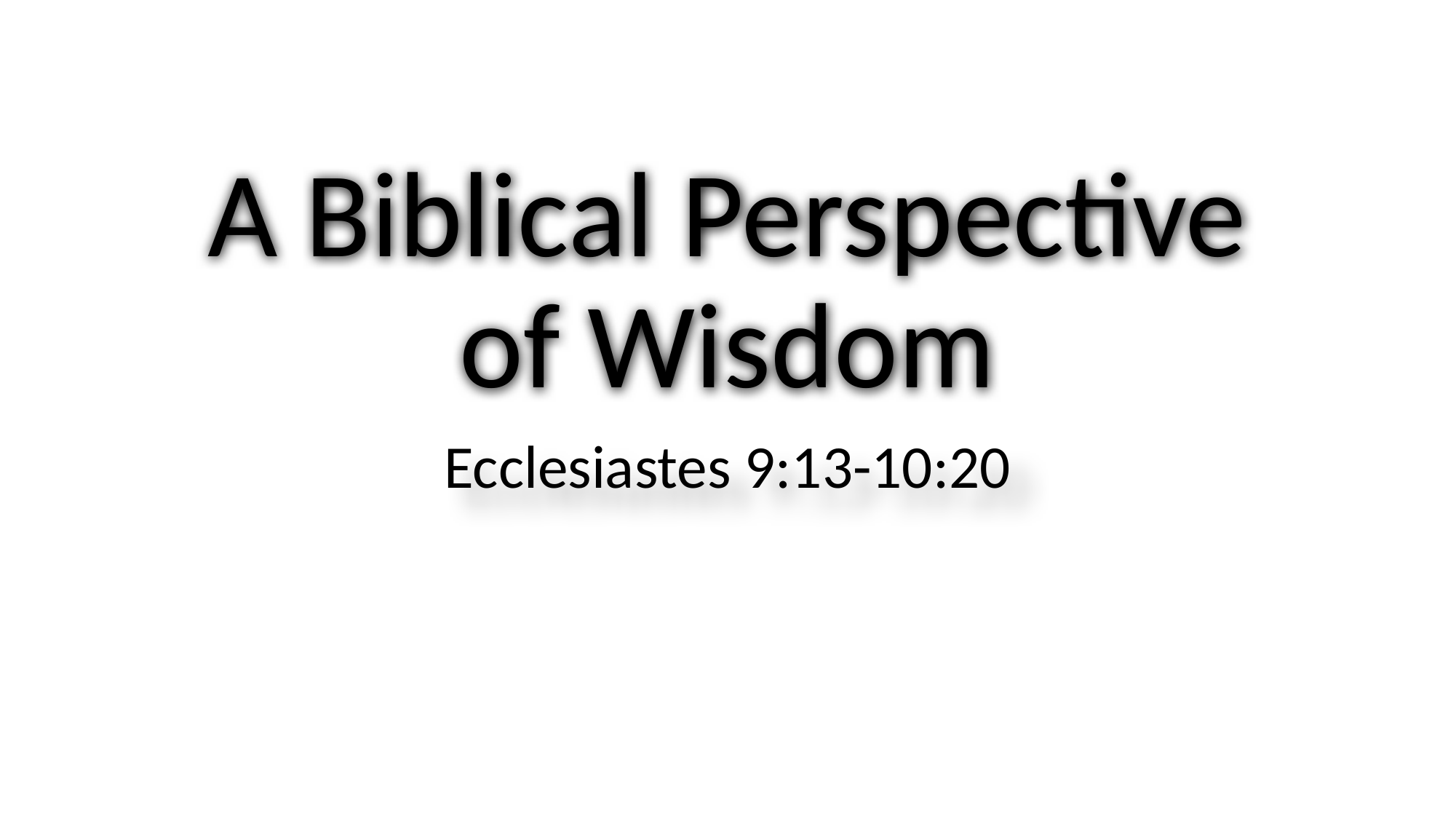

# A Biblical Perspective of Wisdom
Ecclesiastes 9:13-10:20